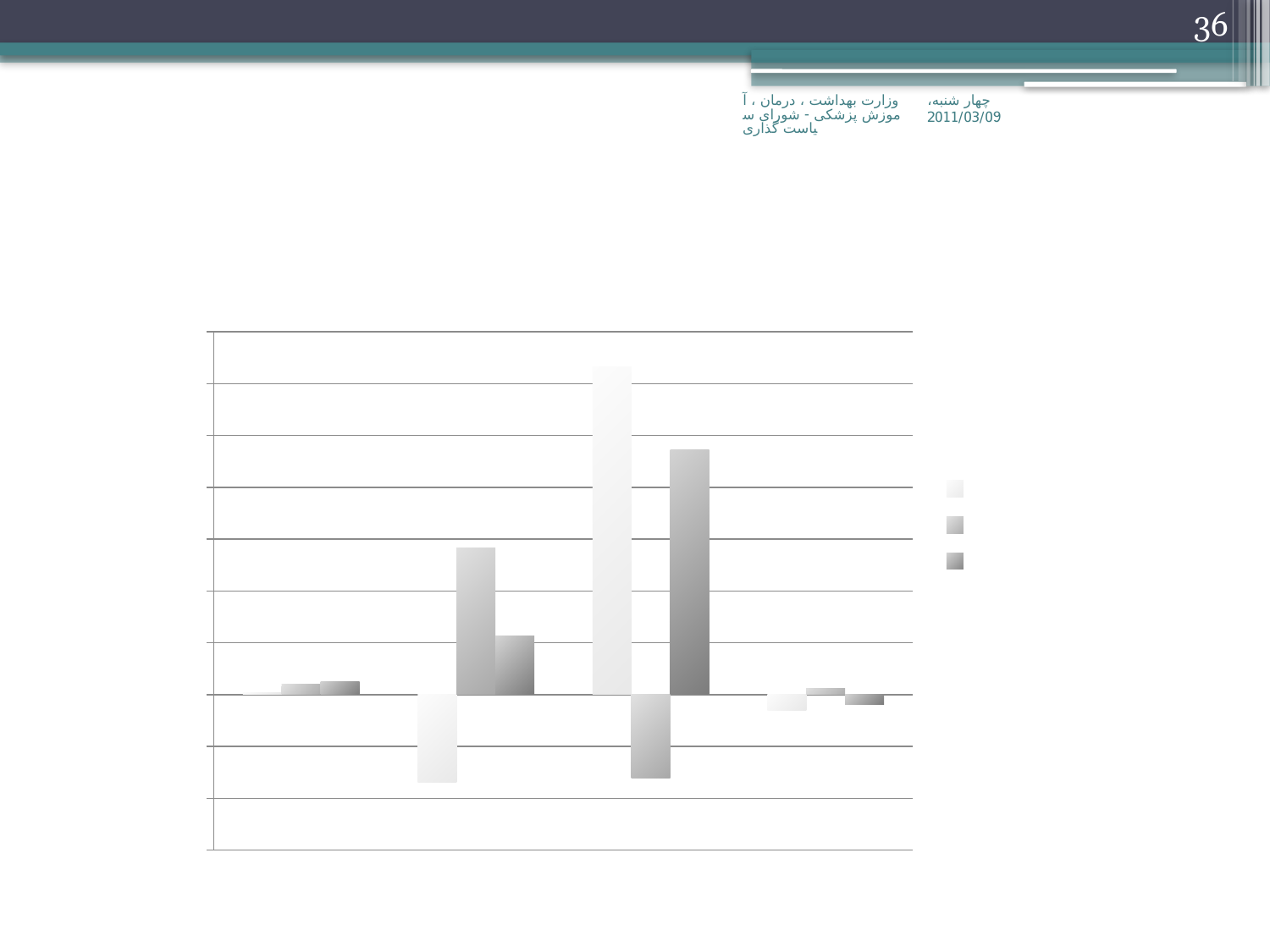

36
وزارت بهداشت ، درمان ، آموزش پزشکی - شورای سیاست گذاری
چهار شنبه، 2011/03/09

### Chart: تغییرات سال های از دست رفته در 100000 نفر جمعیت، بر اساس گروه های مورد نظر در سال 1404(مدل بدبینانه)

| Category |  |  |  |
|---|---|---|---|
| HIV | 20.804991105755413 | 104.02506995634253 | 124.83006106209794 |
| Group I | -849.858127044242 | 1416.4295192635652 | 566.5713922193231 |
| Group II | 3162.491471854019 | -802.6629311258254 | 2359.8285407281933 |
| Group III | -152.17696792333572 | 60.87078716933428 | -91.30618075400142 |